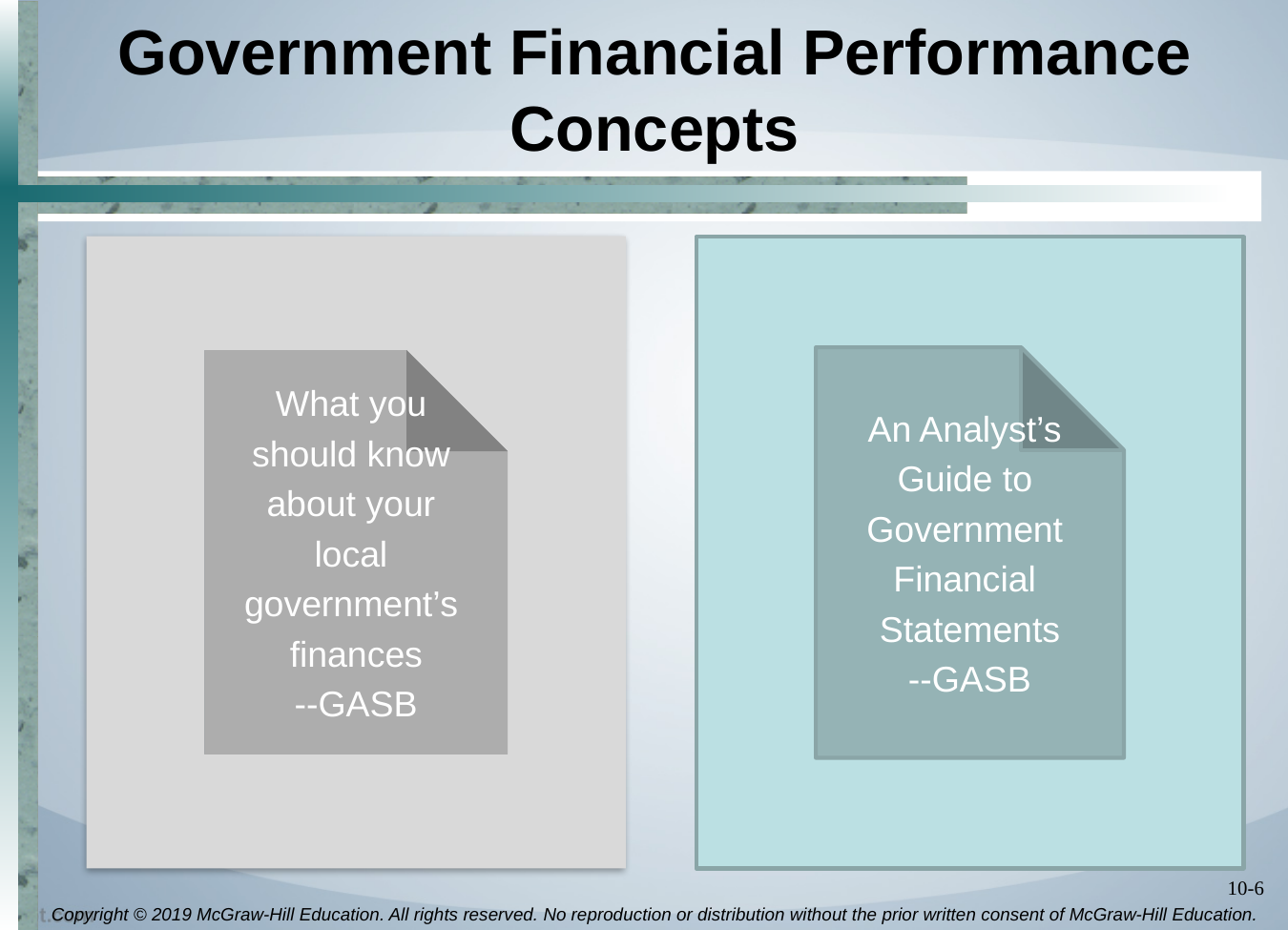

# Government Financial Performance Concepts
What you
should know
about your
local
government’s
finances
--GASB
An Analyst’s
Guide to
Government
Financial
Statements
--GASB